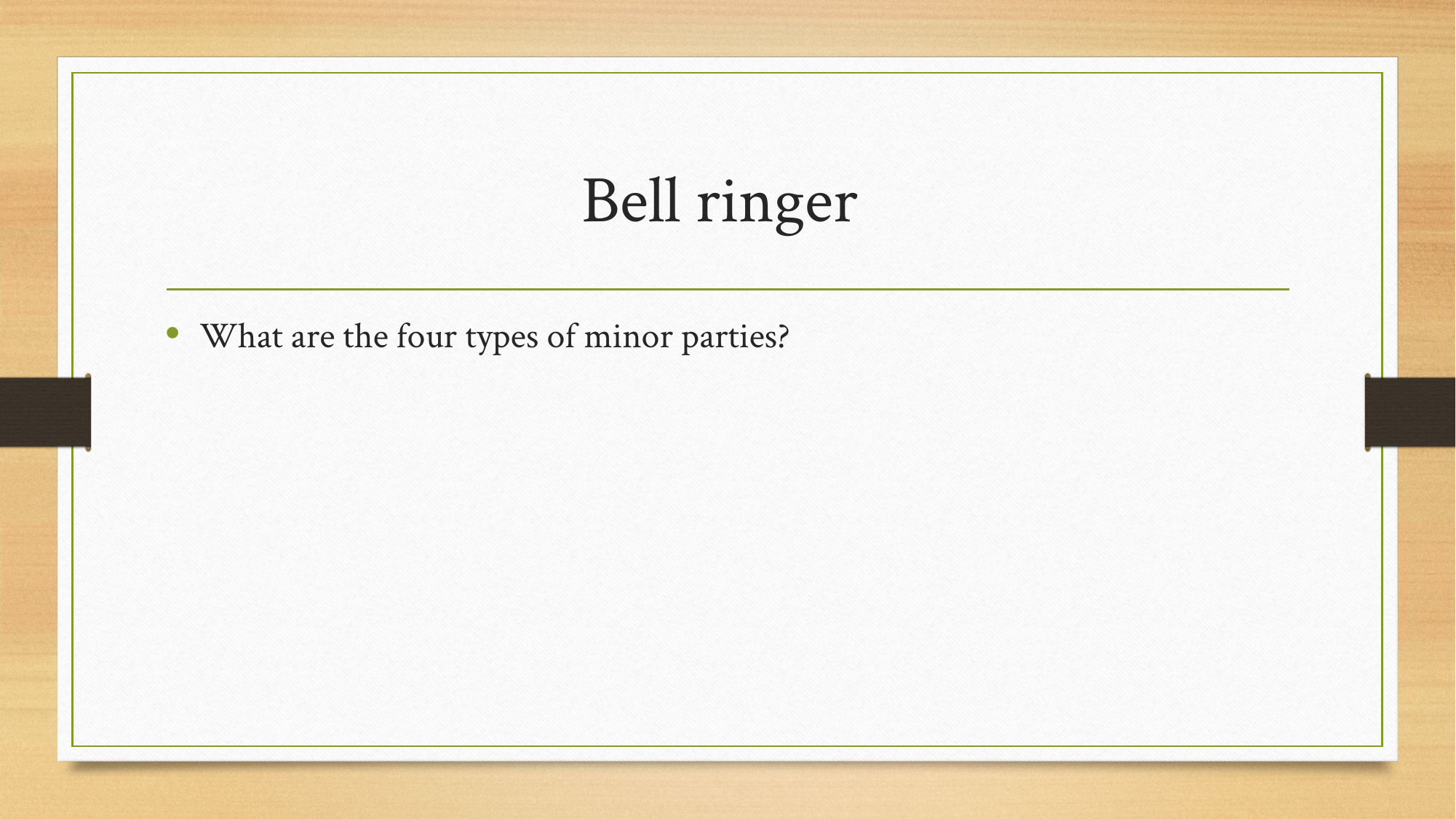

# Bell ringer
What are the four types of minor parties?